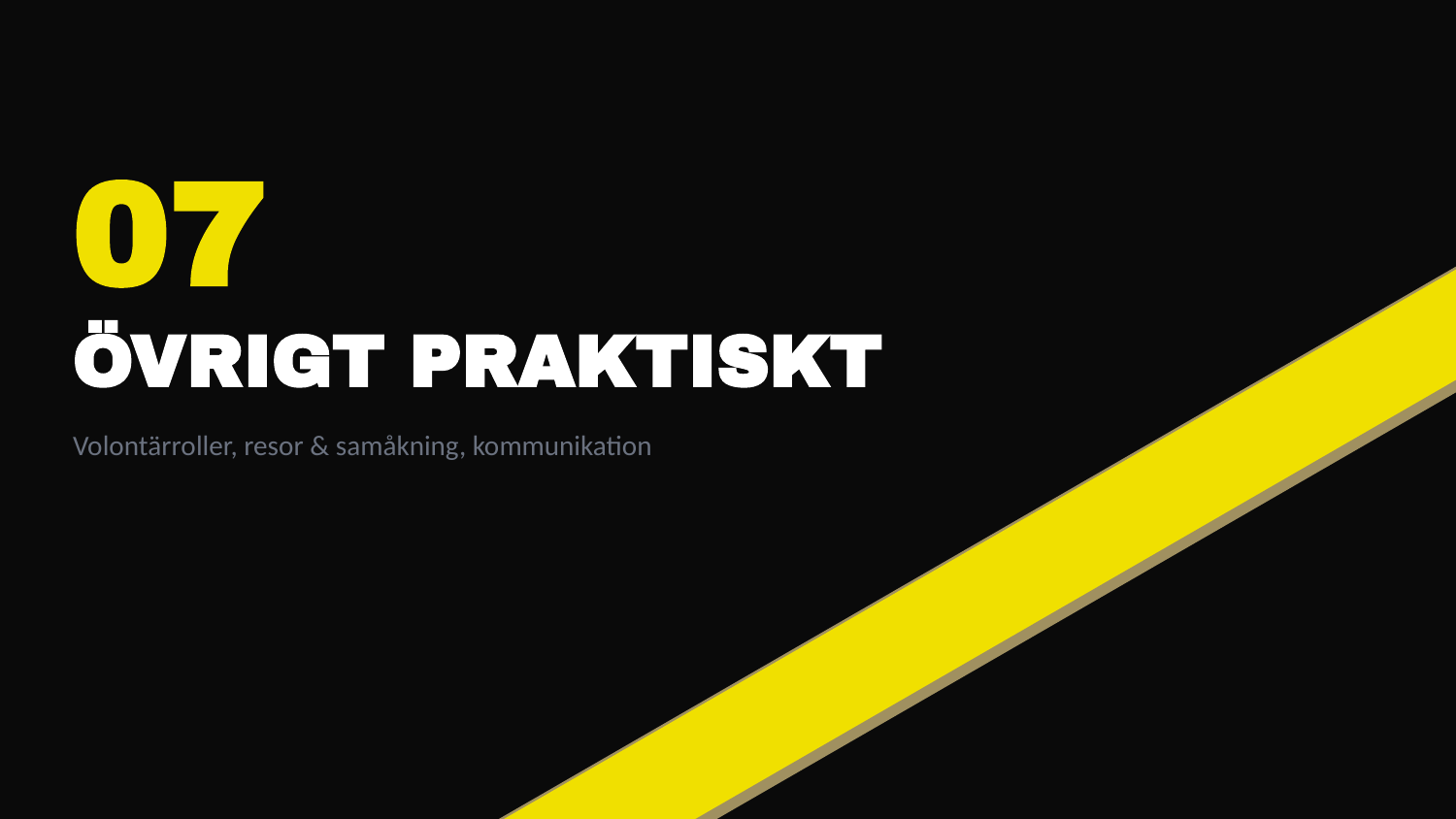

07
ÖVRIGT PRAKTISKT
Volontärroller, resor & samåkning, kommunikation